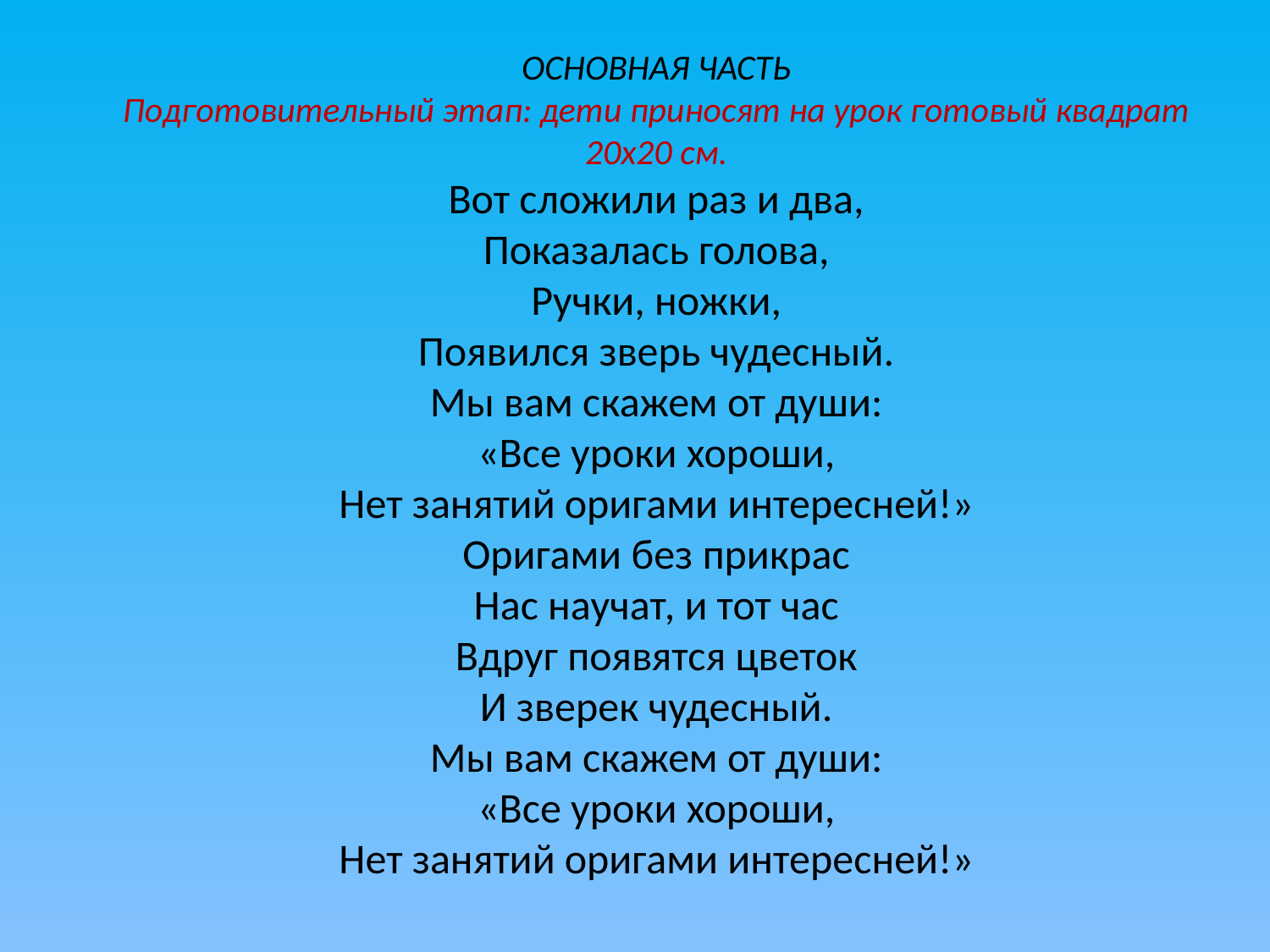

# ОСНОВНАЯ ЧАСТЬ Подготовительный этап: дети приносят на урок готовый квадрат 20х20 см. Вот сложили раз и два, Показалась голова, Ручки, ножки, Появился зверь чудесный. Мы вам скажем от души: «Все уроки хороши, Нет занятий оригами интересней!» Оригами без прикрас Нас научат, и тот час Вдруг появятся цветок И зверек чудесный. Мы вам скажем от души: «Все уроки хороши, Нет занятий оригами интересней!»